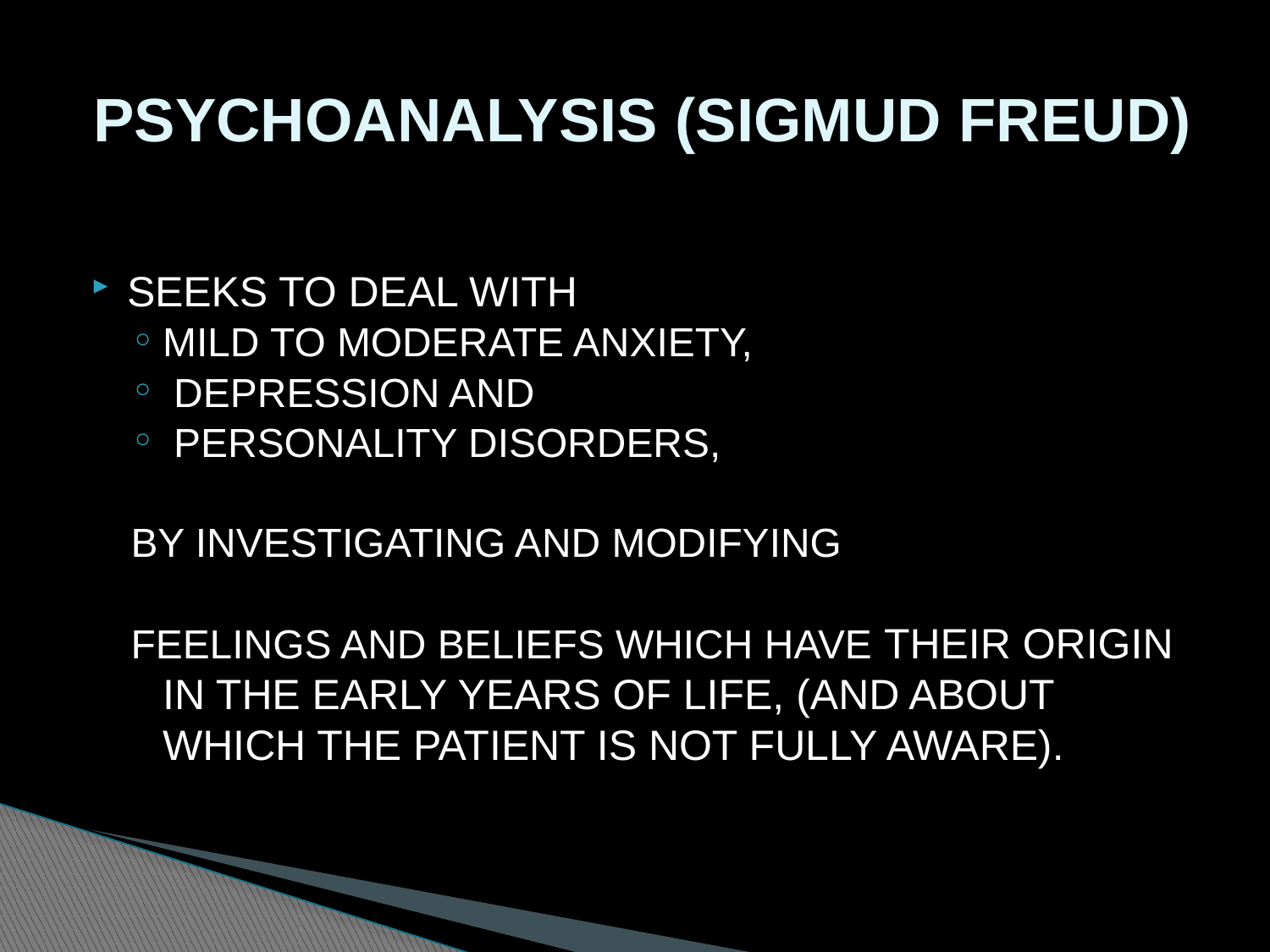

# PSYCHOANALYSIS (SIGMUD FREUD)

SEEKS TO DEAL WITH
MILD TO MODERATE ANXIETY,
 DEPRESSION AND
 PERSONALITY DISORDERS,

BY INVESTIGATING AND MODIFYING

FEELINGS AND BELIEFS WHICH HAVE THEIR ORIGIN IN THE EARLY YEARS OF LIFE, (AND ABOUT WHICH THE PATIENT IS NOT FULLY AWARE).